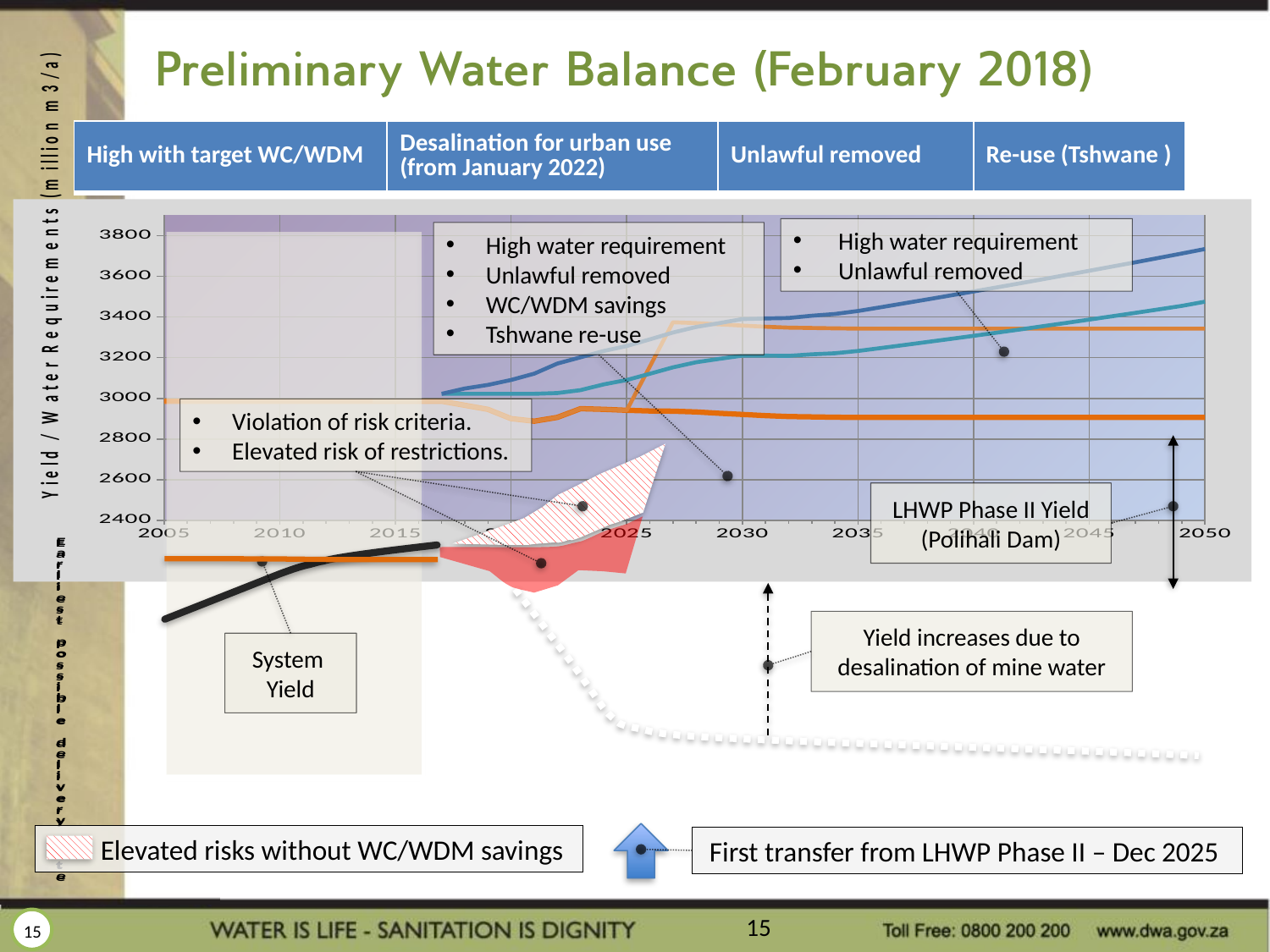

# Preliminary Water Balance (February 2018)
| High with target WC/WDM | Desalination for urban use (from January 2022) | Unlawful removed | Re-use (Tshwane ) |
| --- | --- | --- | --- |

### Chart

| Category | Estimate of Actual Use | Existing Yield | Feb 2018 LHWP Rule > AOA 2017 (high,relaistic - no WC/WDM) | Feb 2018 LHWP Rule > AOA 2017 (high,relaistic - with WC/WDM) | System yield (LHWP 2, Komati unused): | System yield (Komati unused, dilution): |
|---|---|---|---|---|---|---|
 High water requirement
 Unlawful removed
High water requirement
Unlawful removed
WC/WDM savings
Tshwane re-use

Violation of risk criteria.
Elevated risk of restrictions.

LHWP Phase II Yield
(Polihali Dam)

Yield increases due to desalination of mine water
System
Yield

Elevated risks without WC/WDM savings
First transfer from LHWP Phase II – Dec 2025

15